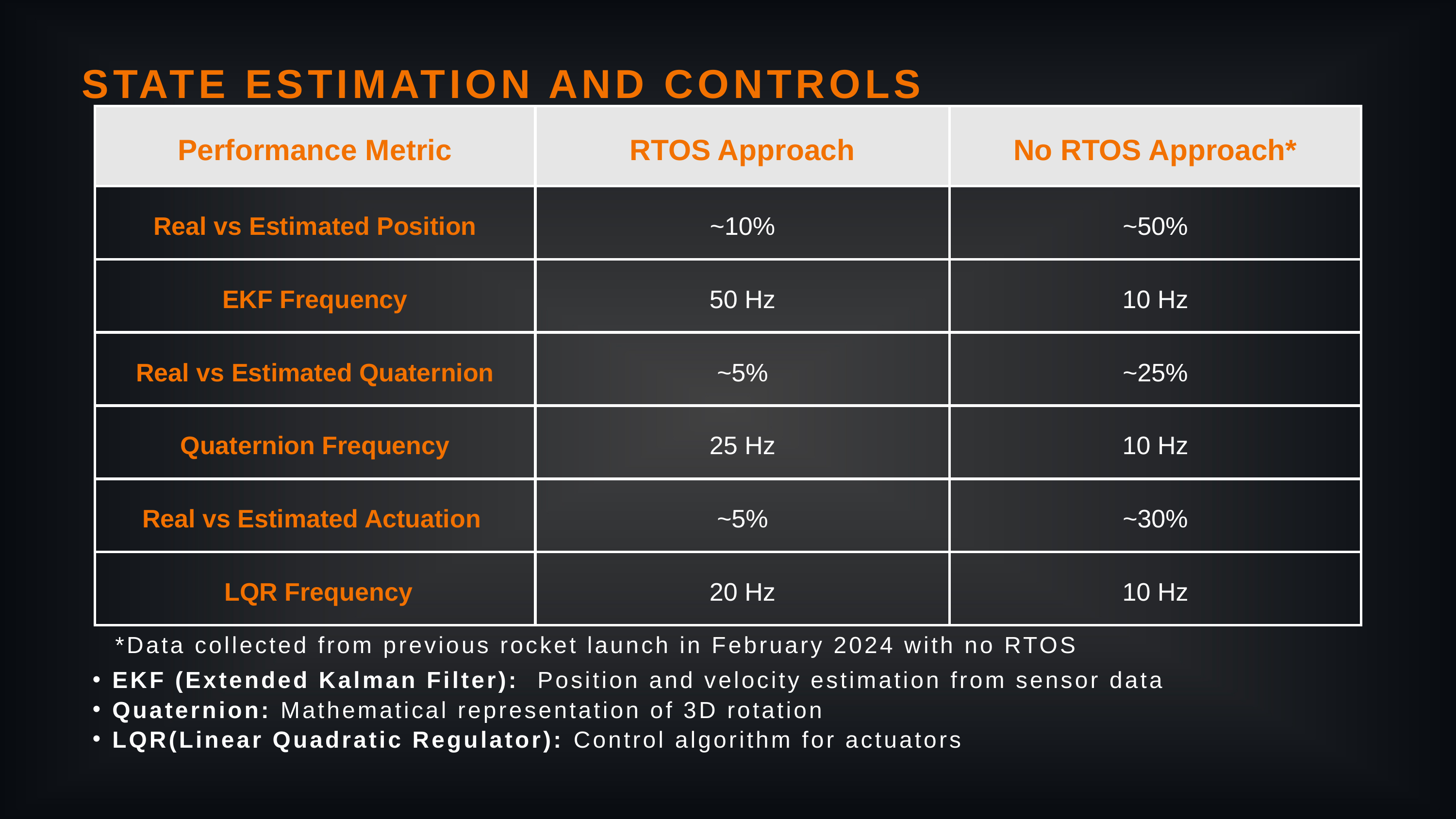

STATE ESTIMATION AND CONTROLS
| Performance Metric | RTOS Approach | No RTOS Approach\* |
| --- | --- | --- |
| Real vs Estimated Position | ~10% | ~50% |
| EKF Frequency | 50 Hz | 10 Hz |
| Real vs Estimated Quaternion | ~5% | ~25% |
| Quaternion Frequency | 25 Hz | 10 Hz |
| Real vs Estimated Actuation | ~5% | ~30% |
| LQR Frequency | 20 Hz | 10 Hz |
*Data collected from previous rocket launch in February 2024 with no RTOS
EKF (Extended Kalman Filter):  Position and velocity estimation from sensor data
Quaternion: Mathematical representation of 3D rotation
LQR(Linear Quadratic Regulator): Control algorithm for actuators